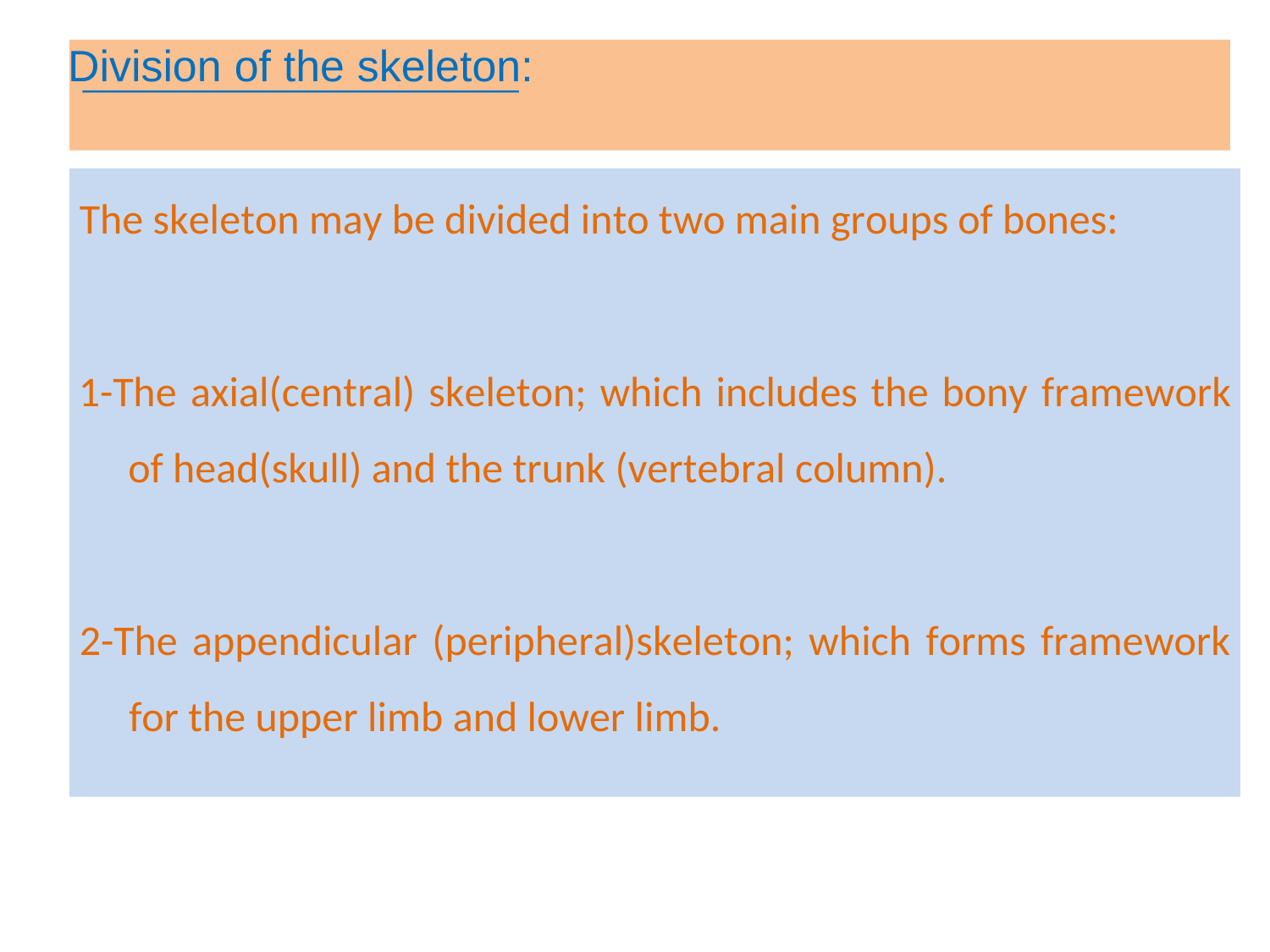

Division of the skeleton:

The skeleton may be divided into two main groups of bones:

1-The axial(central) skeleton; which includes the bony framework
of head(skull) and the trunk (vertebral column).

2-The appendicular (peripheral)skeleton; which forms framework
for the upper limb and lower limb.